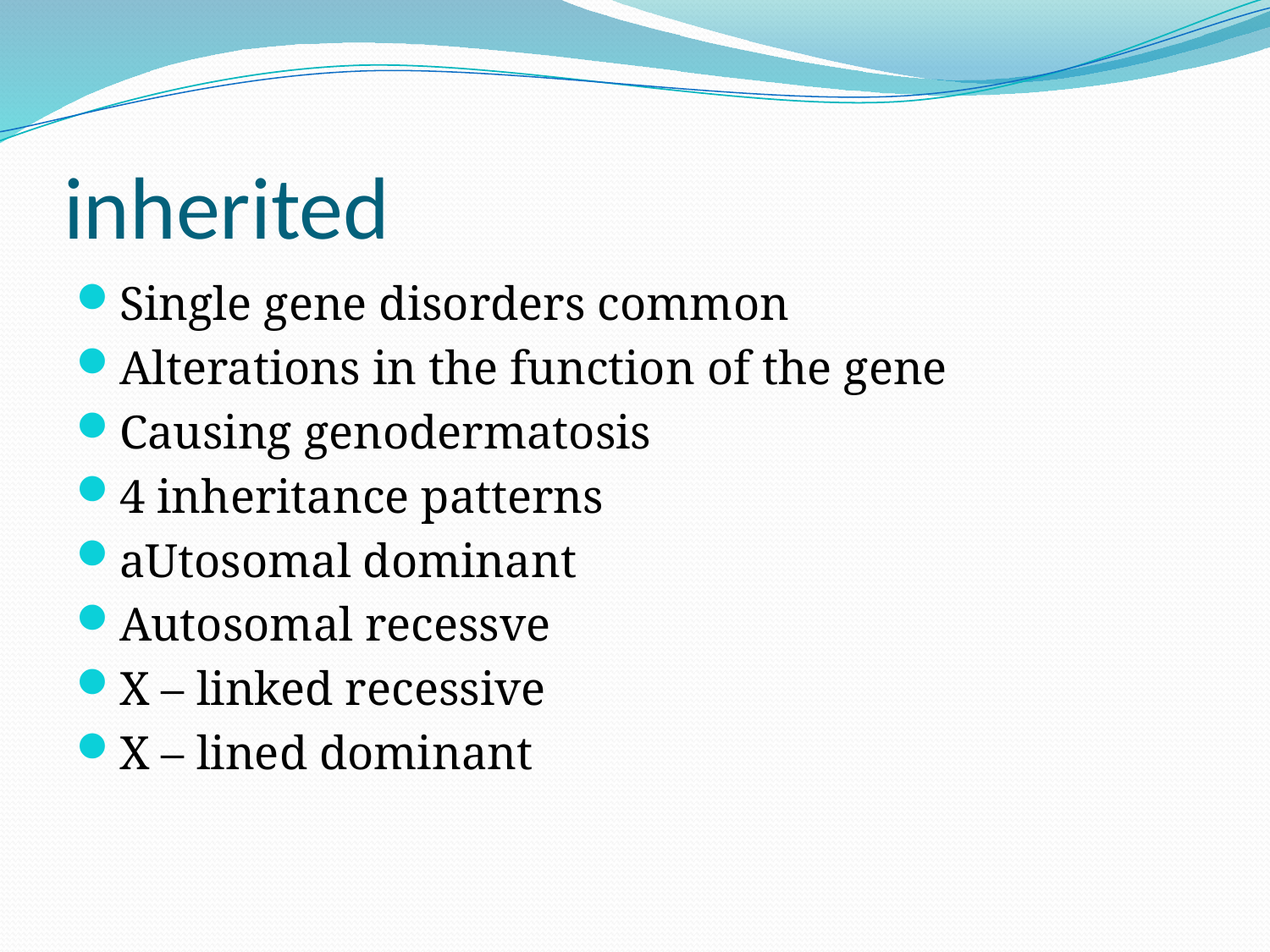

# inherited
Single gene disorders common
Alterations in the function of the gene
Causing genodermatosis
4 inheritance patterns
aUtosomal dominant
Autosomal recessve
X – linked recessive
X – lined dominant